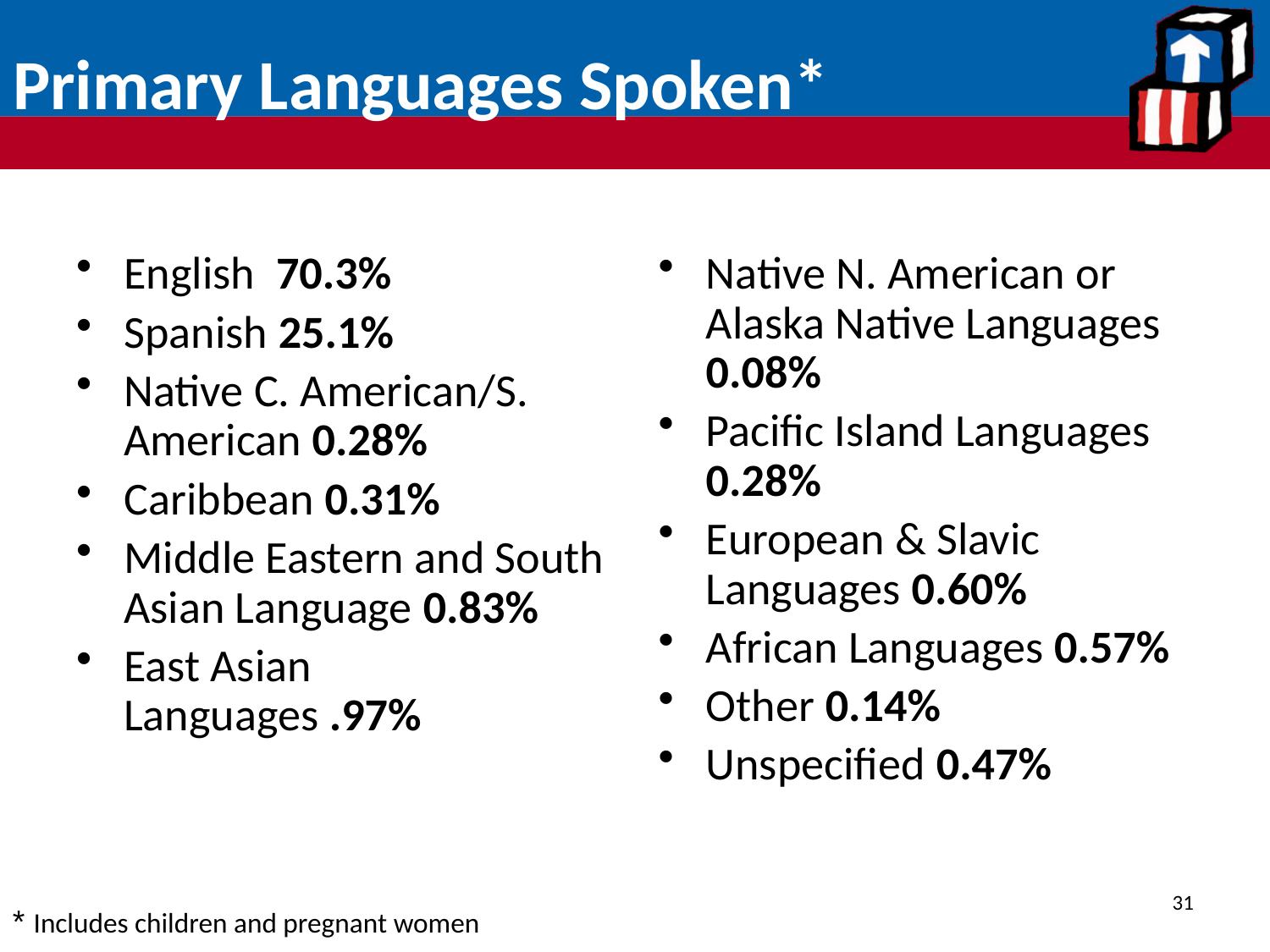

# Primary Languages Spoken*
English  70.3%
Spanish 25.1%
Native C. American/S. American 0.28%
Caribbean 0.31%
Middle Eastern and South Asian Language 0.83%
East Asian Languages .97%

Native N. American or Alaska Native Languages 0.08%
Pacific Island Languages 0.28%
European & Slavic Languages 0.60%
African Languages 0.57%
Other 0.14%
Unspecified 0.47%
31
* Includes children and pregnant women